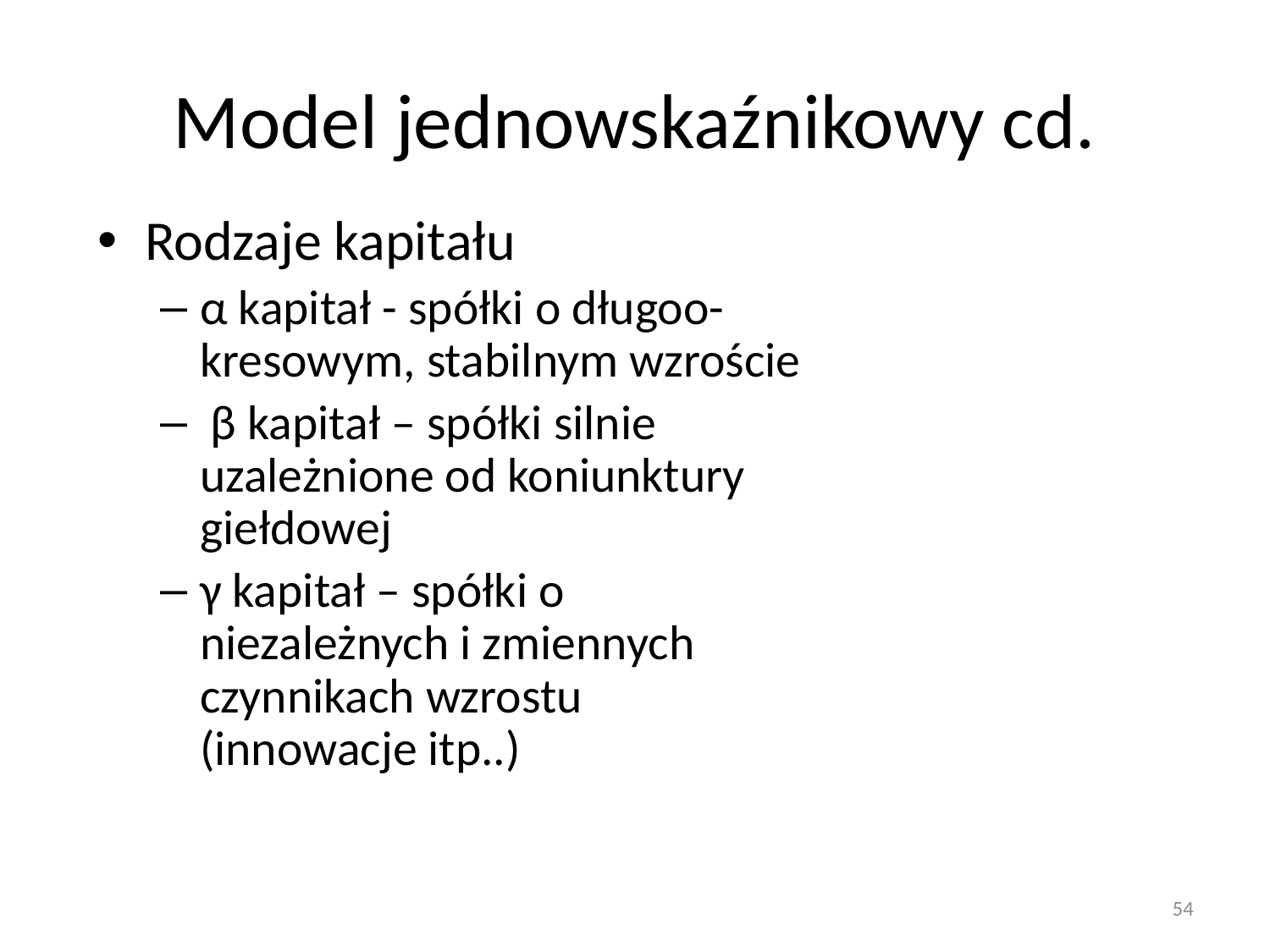

# Model jednowskaźnikowy cd.
Rodzaje kapitału
α kapitał - spółki o długoo-kresowym, stabilnym wzroście
 β kapitał – spółki silnie uzależnione od koniunktury giełdowej
γ kapitał – spółki o niezależnych i zmiennych czynnikach wzrostu (innowacje itp..)

54